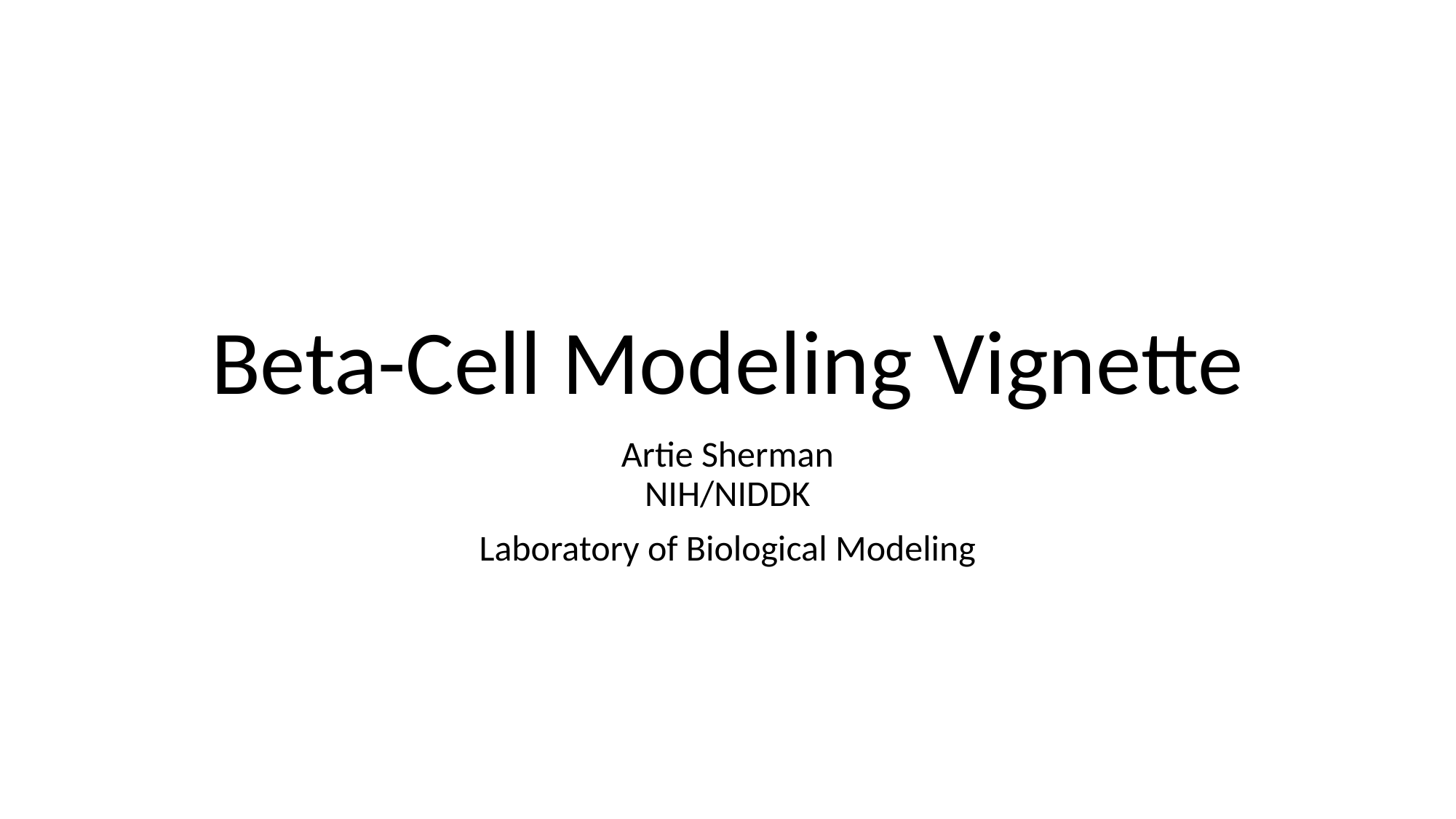

# Beta-Cell Modeling Vignette
Artie Sherman
NIH/NIDDK
Laboratory of Biological Modeling